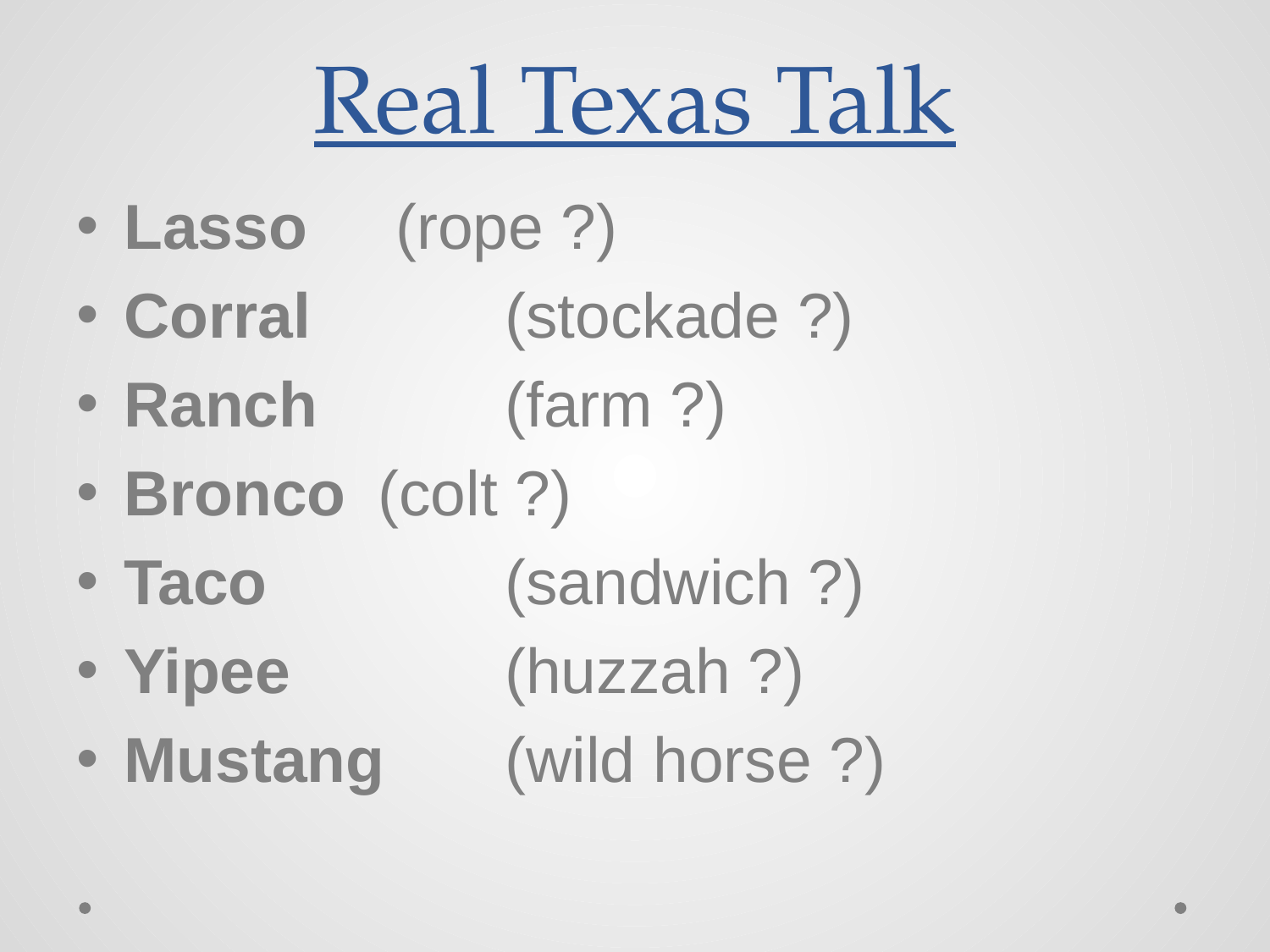

# Real Texas Talk
Lasso	 (rope ?)
Corral		(stockade ?)
Ranch		(farm ?)
Bronco	(colt ?)
Taco		(sandwich ?)
Yipee		(huzzah ?)
Mustang	(wild horse ?)